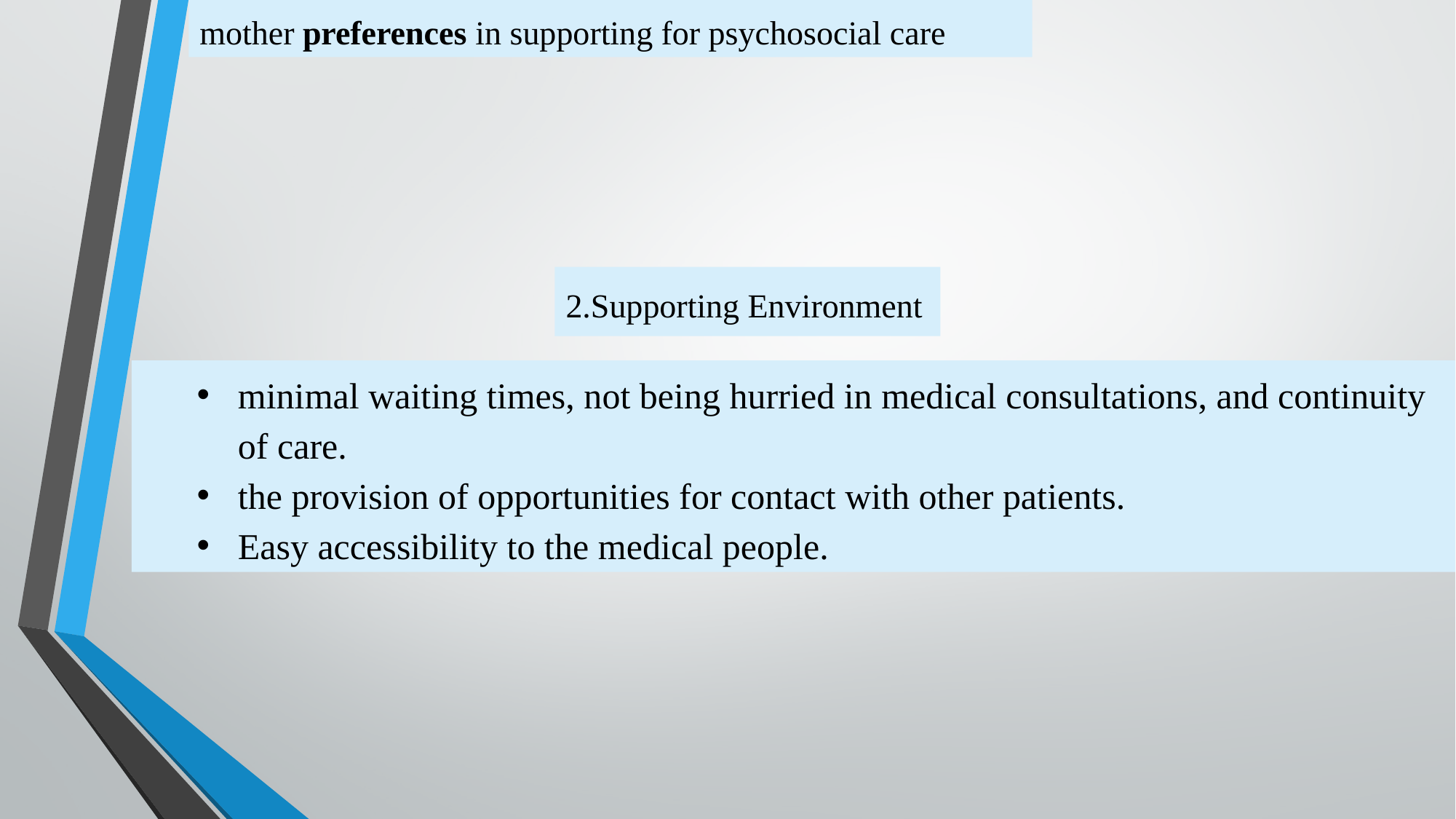

mother preferences in supporting for psychosocial care
2.Supporting Environment
minimal waiting times, not being hurried in medical consultations, and continuity of care.
the provision of opportunities for contact with other patients.
Easy accessibility to the medical people.